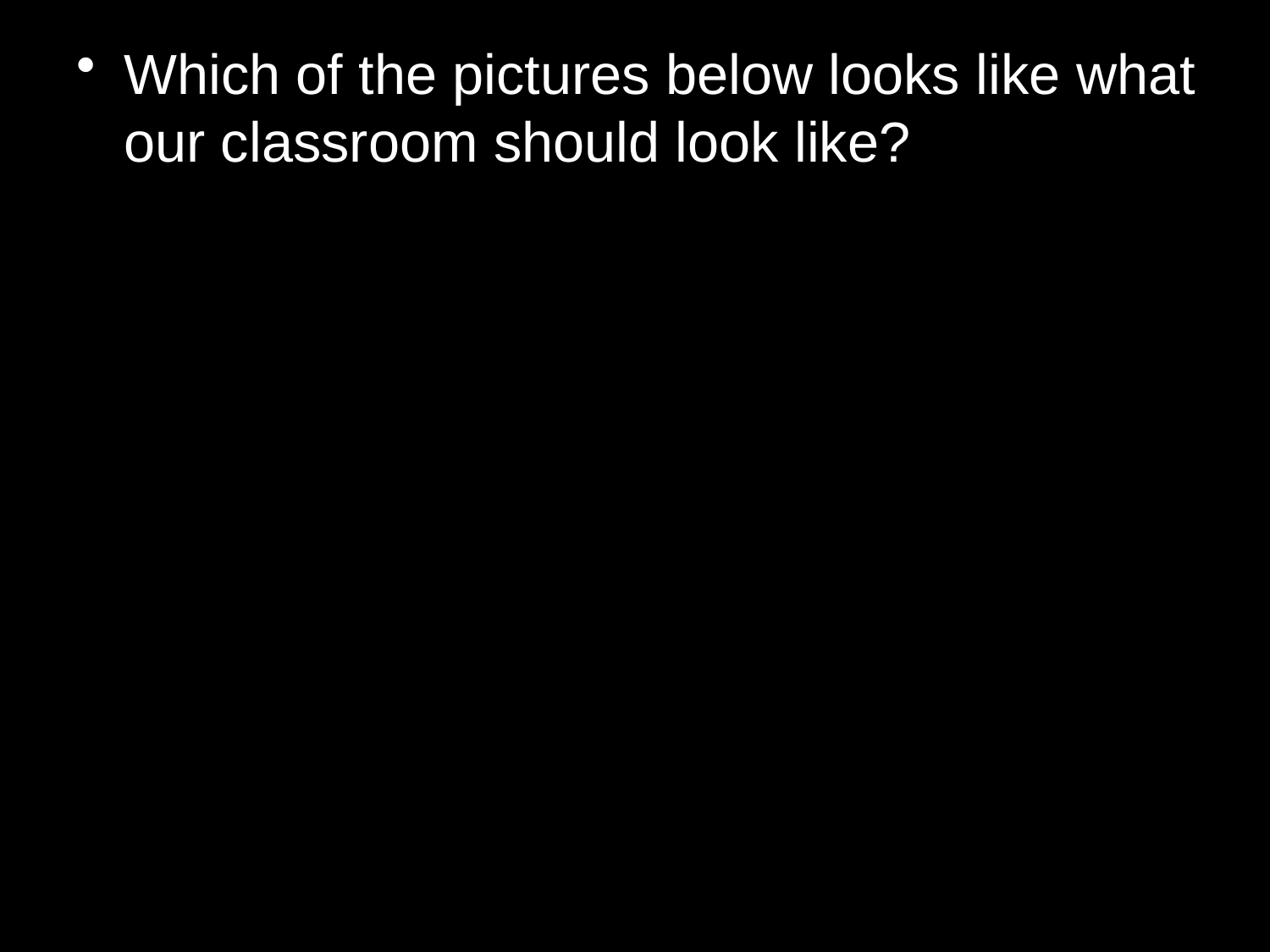

Which of the pictures below looks like what our classroom should look like?